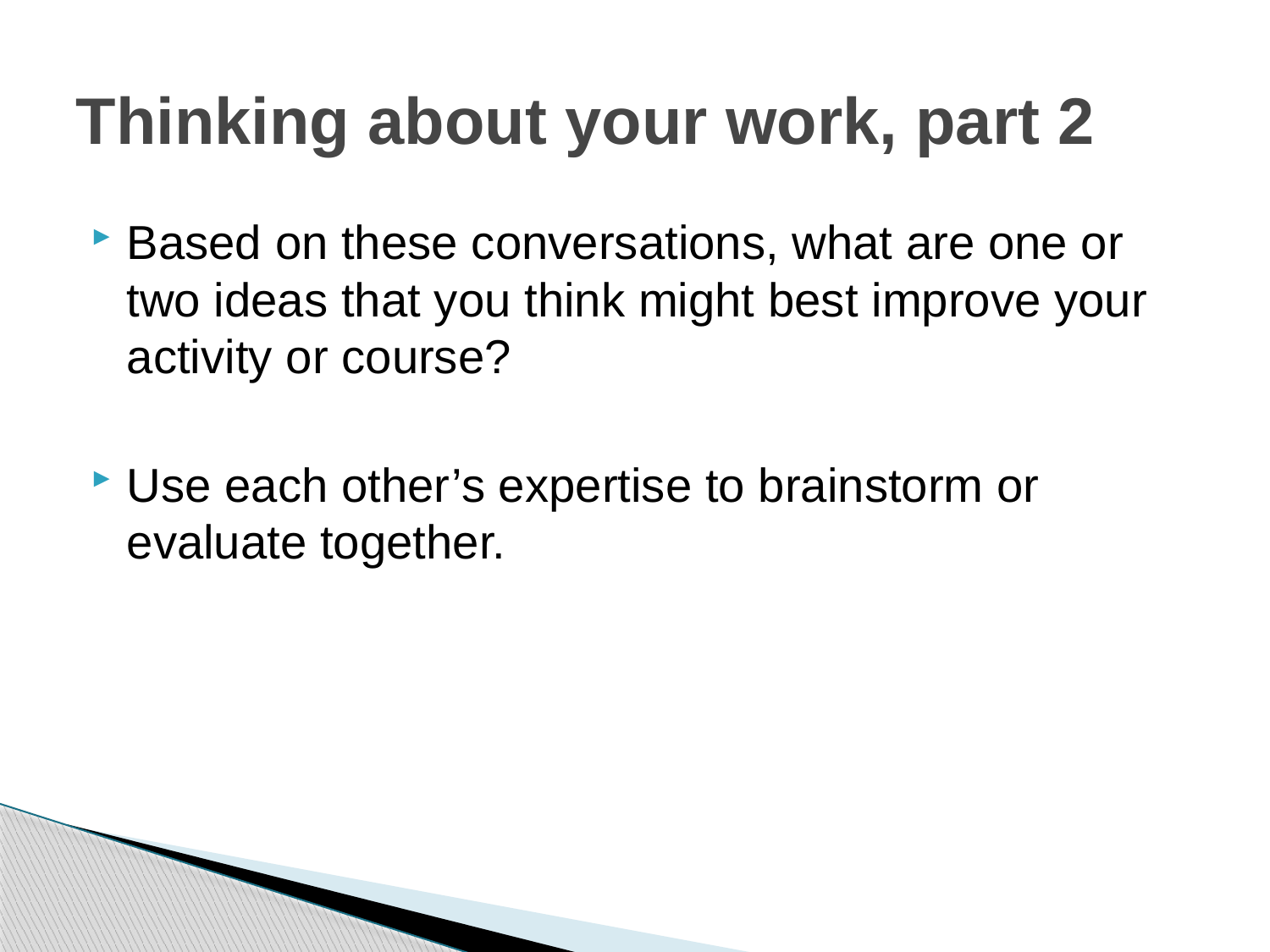

# Thinking about your work, part 2
Based on these conversations, what are one or two ideas that you think might best improve your activity or course?

Use each other’s expertise to brainstorm or evaluate together.